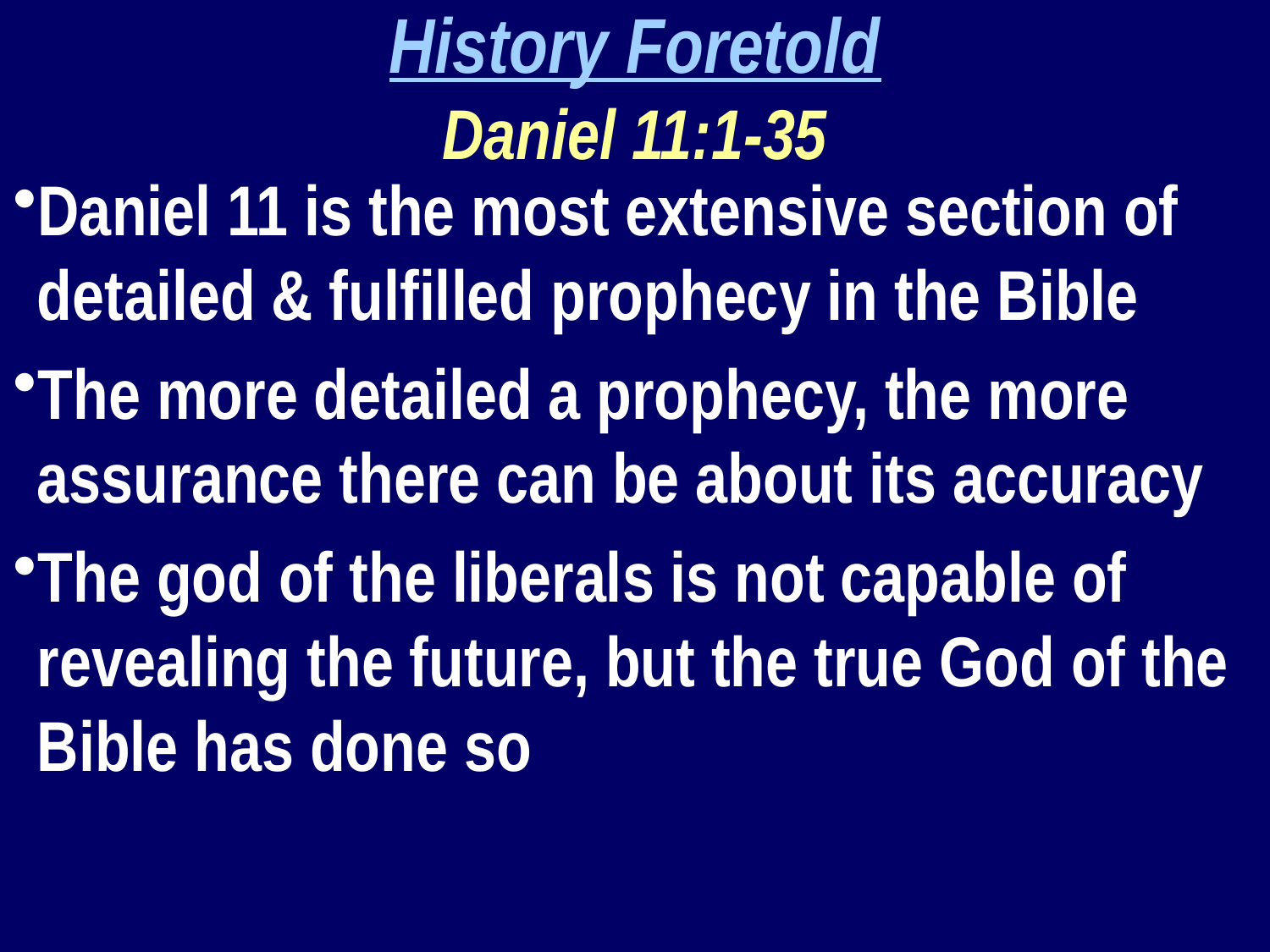

History Foretold
Daniel 11:1-35
Daniel 11 is the most extensive section of detailed & fulfilled prophecy in the Bible
The more detailed a prophecy, the more assurance there can be about its accuracy
The god of the liberals is not capable of revealing the future, but the true God of the Bible has done so